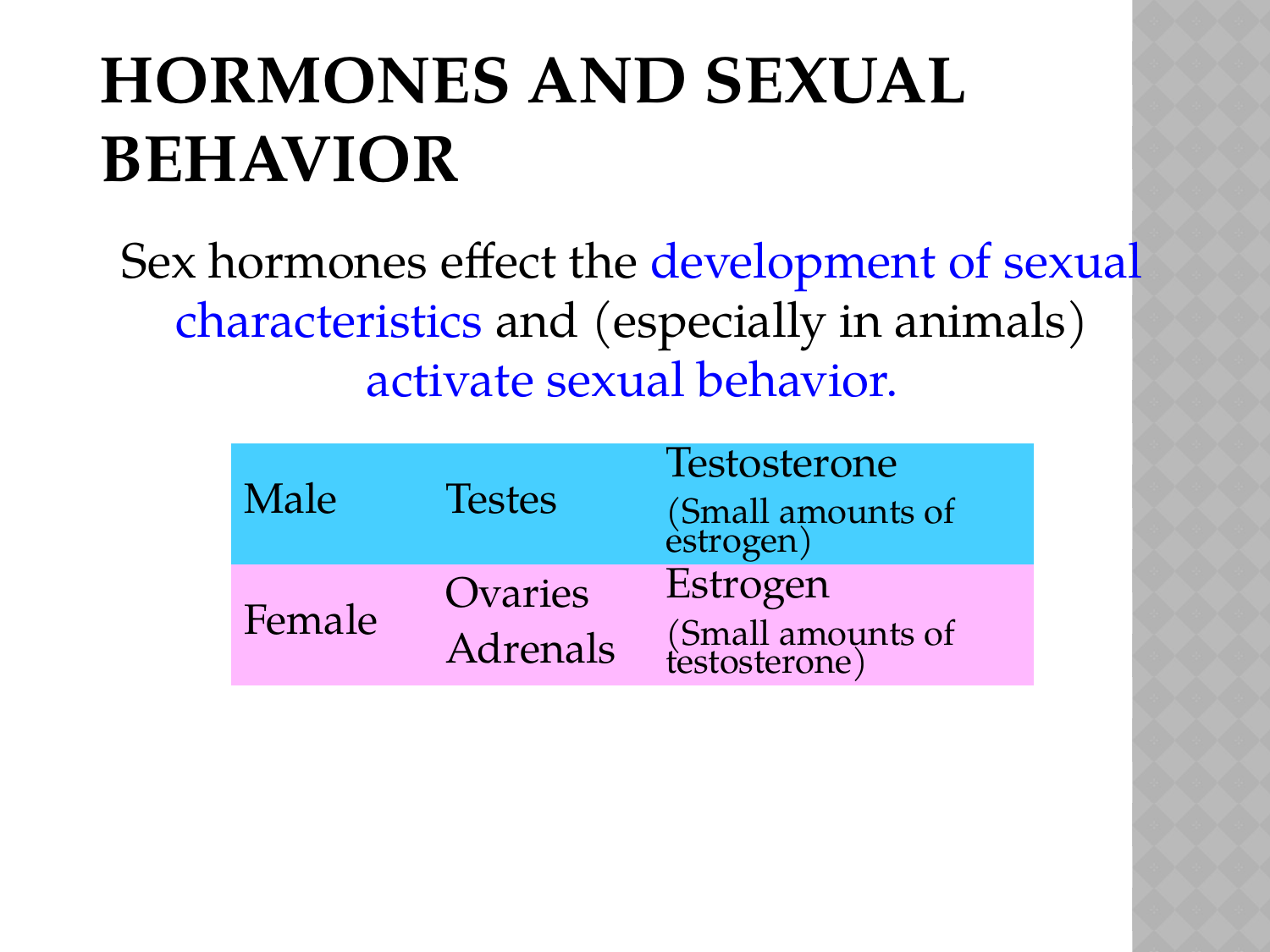

# Hormones and Sexual Behavior
Sex hormones effect the development of sexual characteristics and (especially in animals) activate sexual behavior.
| Male | Testes | Testosterone (Small amounts of estrogen) |
| --- | --- | --- |
| Female | Ovaries Adrenals | Estrogen (Small amounts of testosterone) |